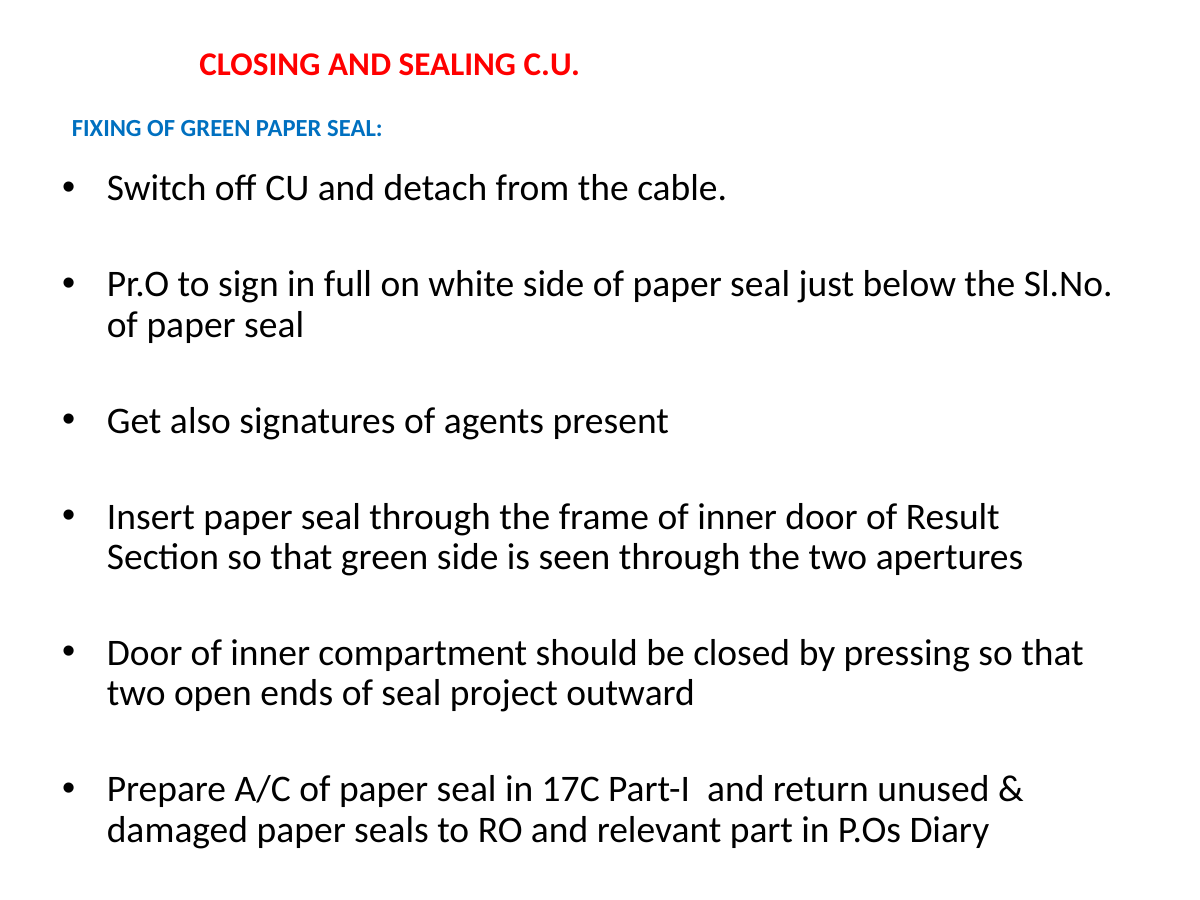

# CLOSING AND SEALING C.U. FIXING OF GREEN PAPER SEAL:
Switch off CU and detach from the cable.

Pr.O to sign in full on white side of paper seal just below the Sl.No. of paper seal

Get also signatures of agents present

Insert paper seal through the frame of inner door of Result Section so that green side is seen through the two apertures

Door of inner compartment should be closed by pressing so that two open ends of seal project outward

Prepare A/C of paper seal in 17C Part-I  and return unused & damaged paper seals to RO and relevant part in P.Os Diary